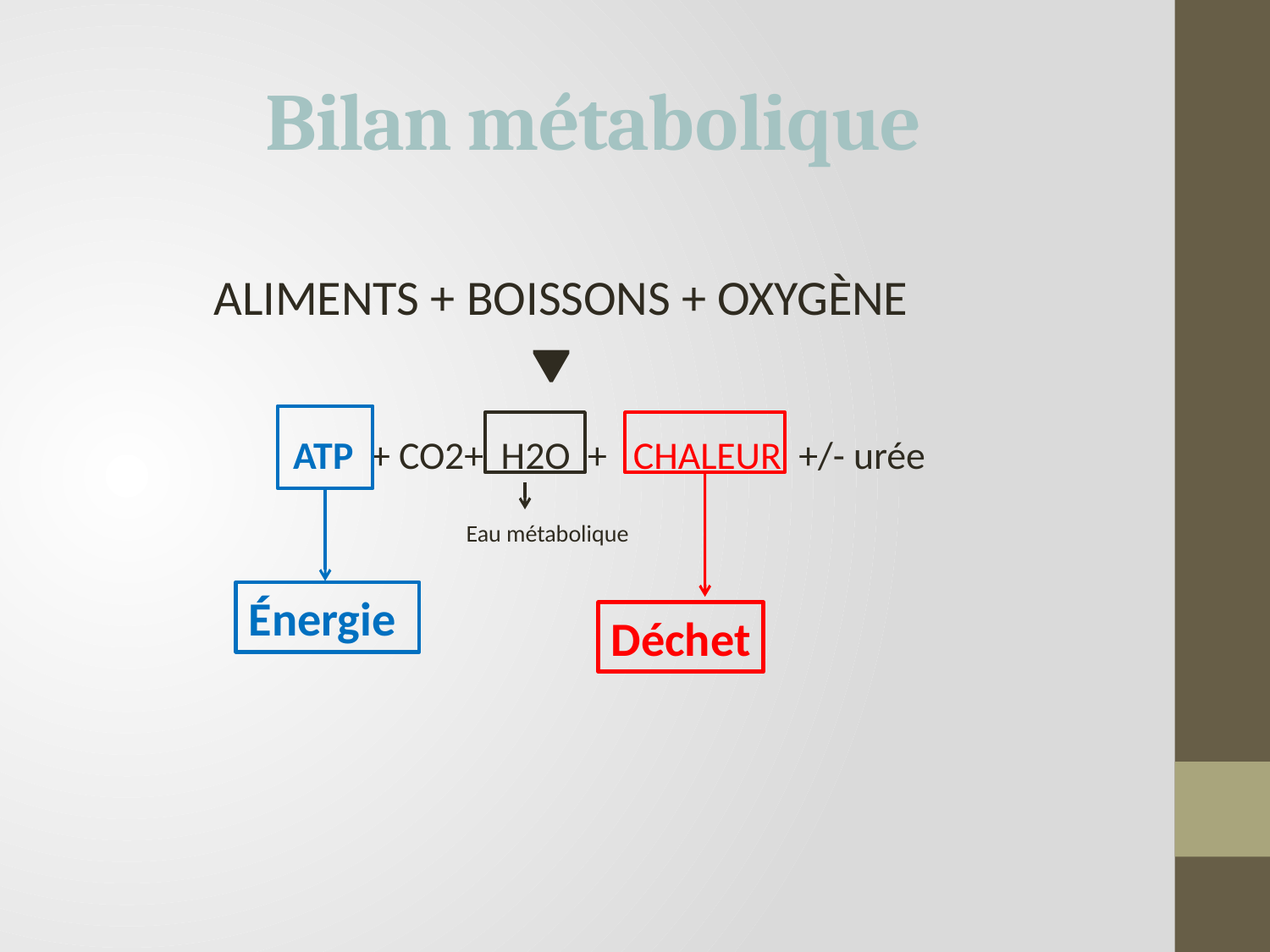

# Bilan métabolique
              ALIMENTS + BOISSONS + OXYGÈNE
                                       ▼

  ATP  + CO2+  H2O  +   CHALEUR  +/- urée

Eau métabolique
Énergie
Déchet